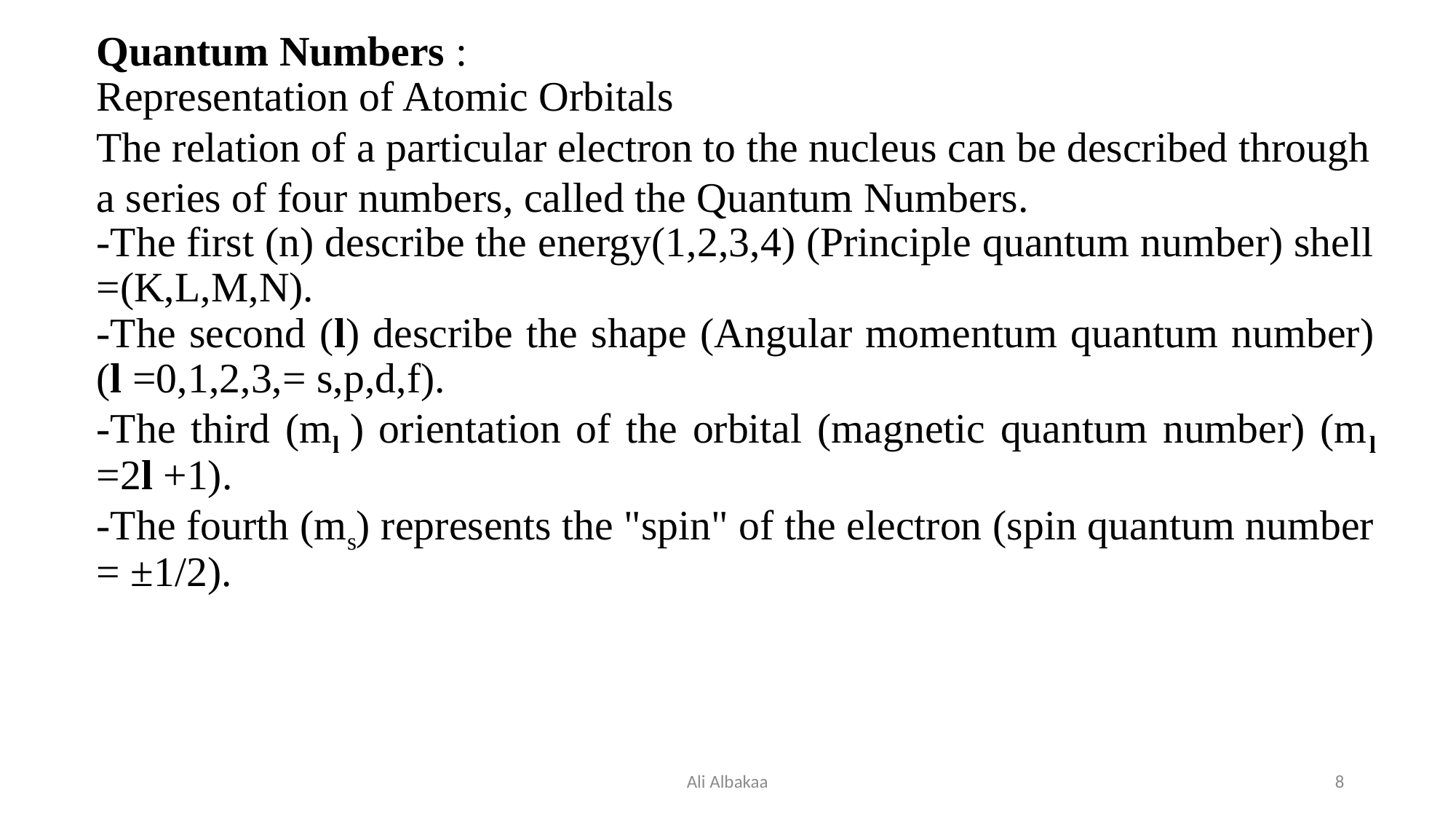

Quantum Numbers :
Representation of Atomic Orbitals
The relation of a particular electron to the nucleus can be described through a series of four numbers, called the Quantum Numbers.
-The first (n) describe the energy(1,2,3,4) (Principle quantum number) shell =(K,L,M,N).
-The second (l) describe the shape (Angular momentum quantum number) (l =0,1,2,3,= s,p,d,f).
-The third (ml ) orientation of the orbital (magnetic quantum number) (ml =2l +1).
-The fourth (ms) represents the "spin" of the electron (spin quantum number = ±1/2).
Ali Albakaa
8